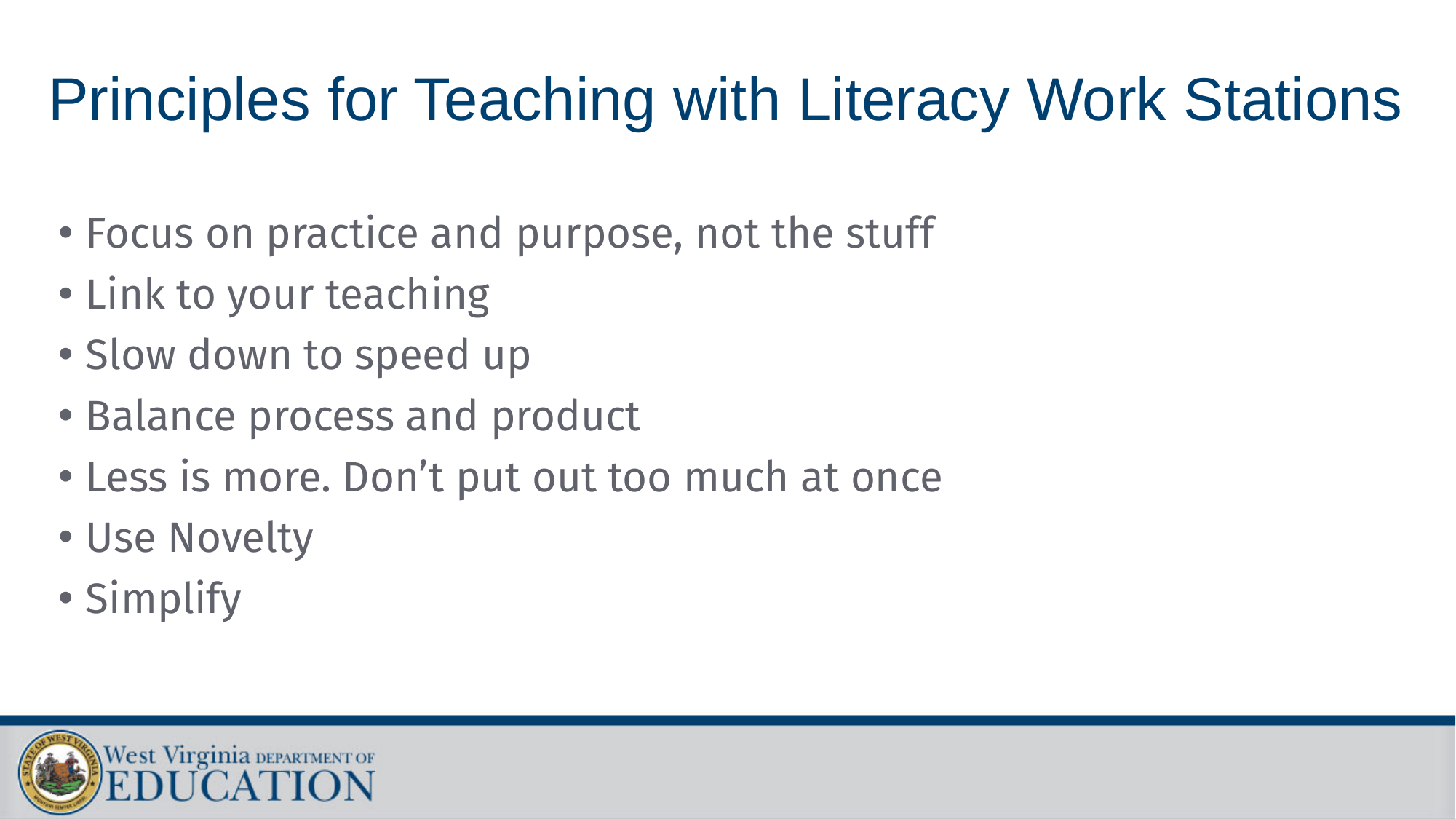

# Principles for Teaching with Literacy Work Stations
Focus on practice and purpose, not the stuff
Link to your teaching
Slow down to speed up
Balance process and product
Less is more. Don’t put out too much at once
Use Novelty
Simplify